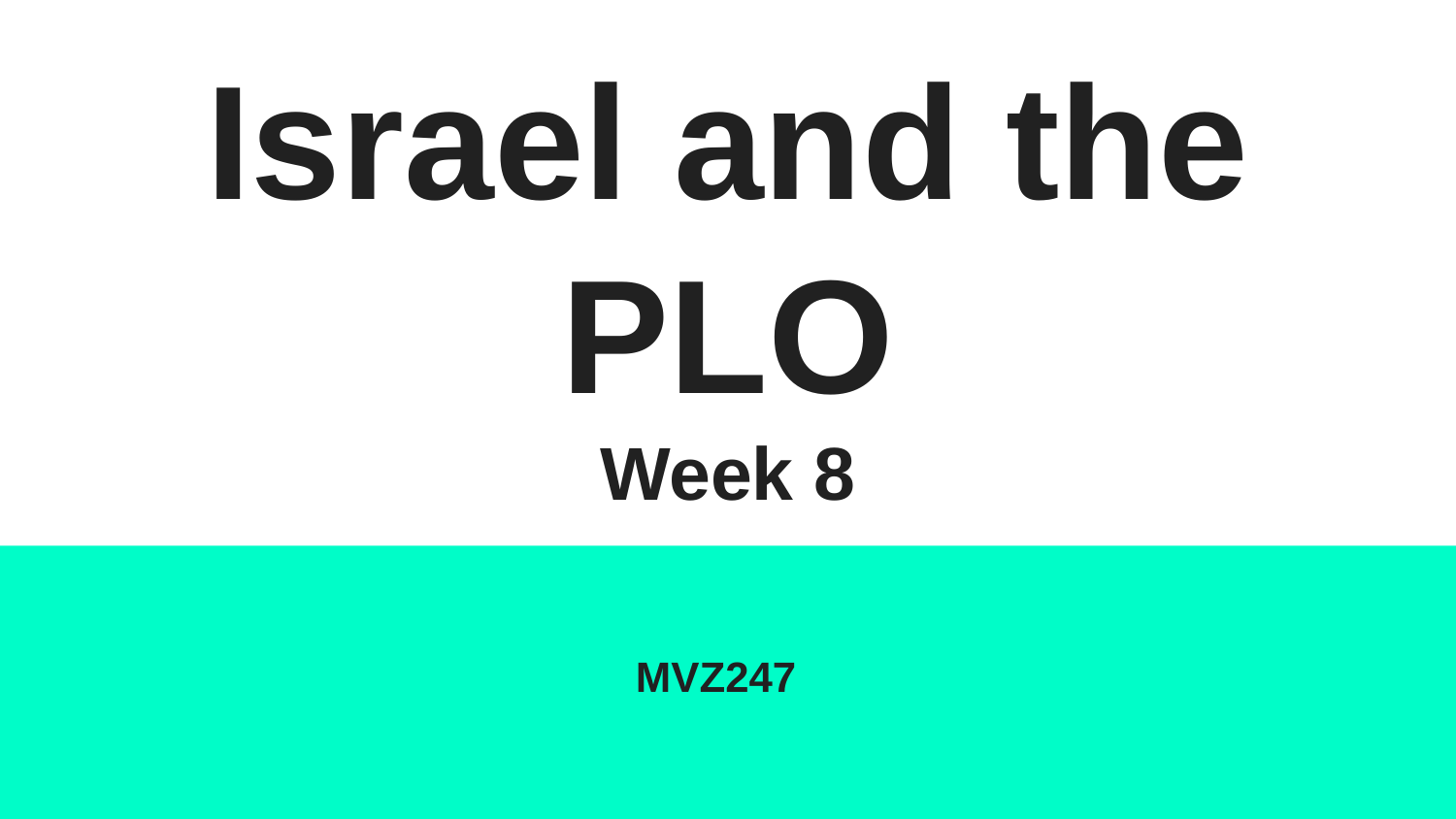

# Israel and the PLO
Week 8
MVZ247